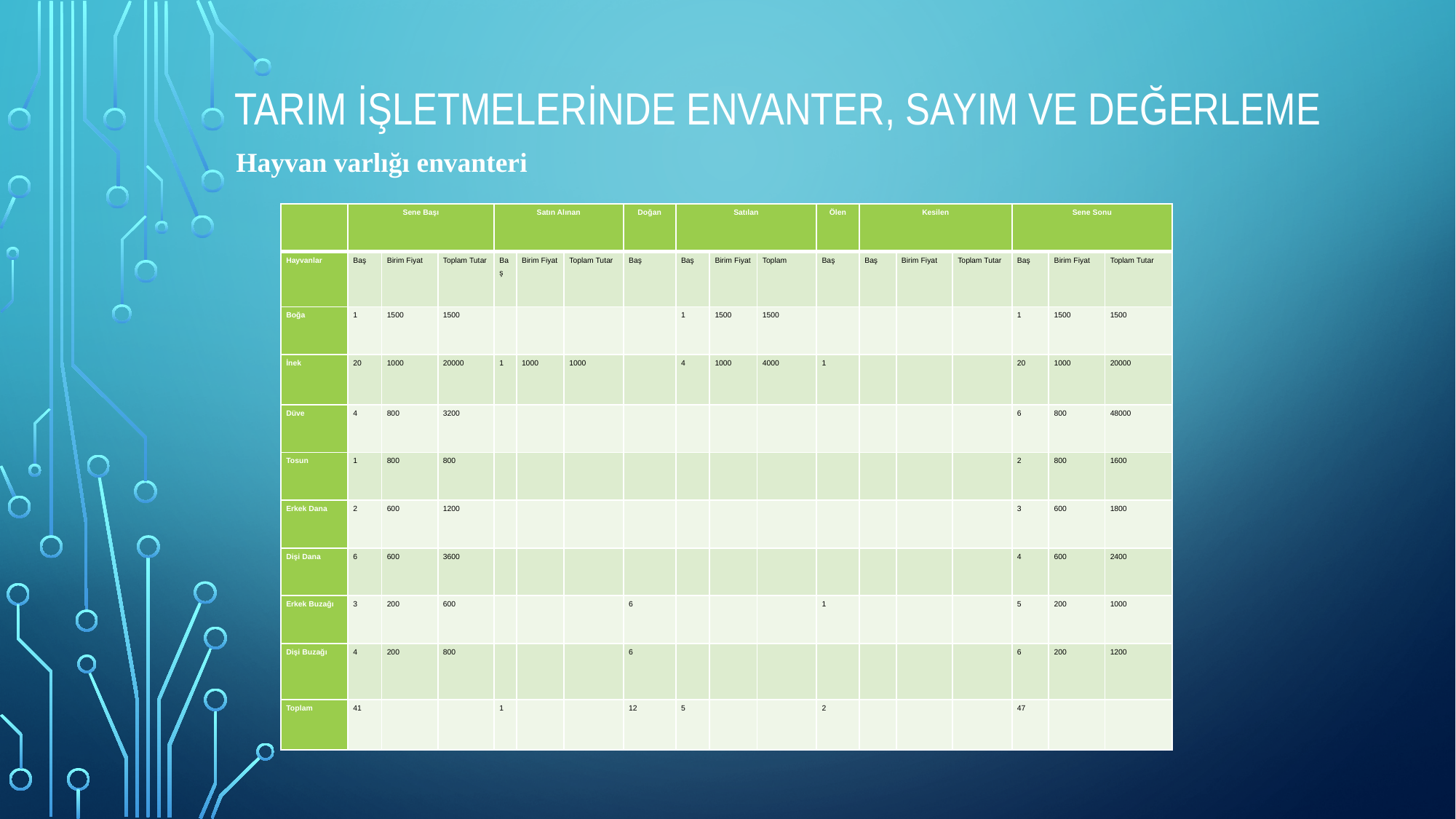

# TARIM İŞLETMELERİNDE ENVANTER, SAYIM VE DEĞERLEME
Hayvan varlığı envanteri
|  | Sene Başı |  |  | Satın Alınan |  |  | Doğan | Satılan |  |  | Ölen | Kesilen |  |  | Sene Sonu |  |  |
| --- | --- | --- | --- | --- | --- | --- | --- | --- | --- | --- | --- | --- | --- | --- | --- | --- | --- |
| Hayvanlar | Baş | Birim Fiyat | Toplam Tutar | Baş | Birim Fiyat | Toplam Tutar | Baş | Baş | Birim Fiyat | Toplam | Baş | Baş | Birim Fiyat | Toplam Tutar | Baş | Birim Fiyat | Toplam Tutar |
| Boğa | 1 | 1500 | 1500 |  |  |  |  | 1 | 1500 | 1500 |  |  |  |  | 1 | 1500 | 1500 |
| İnek | 20 | 1000 | 20000 | 1 | 1000 | 1000 |  | 4 | 1000 | 4000 | 1 |  |  |  | 20 | 1000 | 20000 |
| Düve | 4 | 800 | 3200 |  |  |  |  |  |  |  |  |  |  |  | 6 | 800 | 48000 |
| Tosun | 1 | 800 | 800 |  |  |  |  |  |  |  |  |  |  |  | 2 | 800 | 1600 |
| Erkek Dana | 2 | 600 | 1200 |  |  |  |  |  |  |  |  |  |  |  | 3 | 600 | 1800 |
| Dişi Dana | 6 | 600 | 3600 |  |  |  |  |  |  |  |  |  |  |  | 4 | 600 | 2400 |
| Erkek Buzağı | 3 | 200 | 600 |  |  |  | 6 |  |  |  | 1 |  |  |  | 5 | 200 | 1000 |
| Dişi Buzağı | 4 | 200 | 800 |  |  |  | 6 |  |  |  |  |  |  |  | 6 | 200 | 1200 |
| Toplam | 41 |  |  | 1 |  |  | 12 | 5 |  |  | 2 |  |  |  | 47 |  |  |